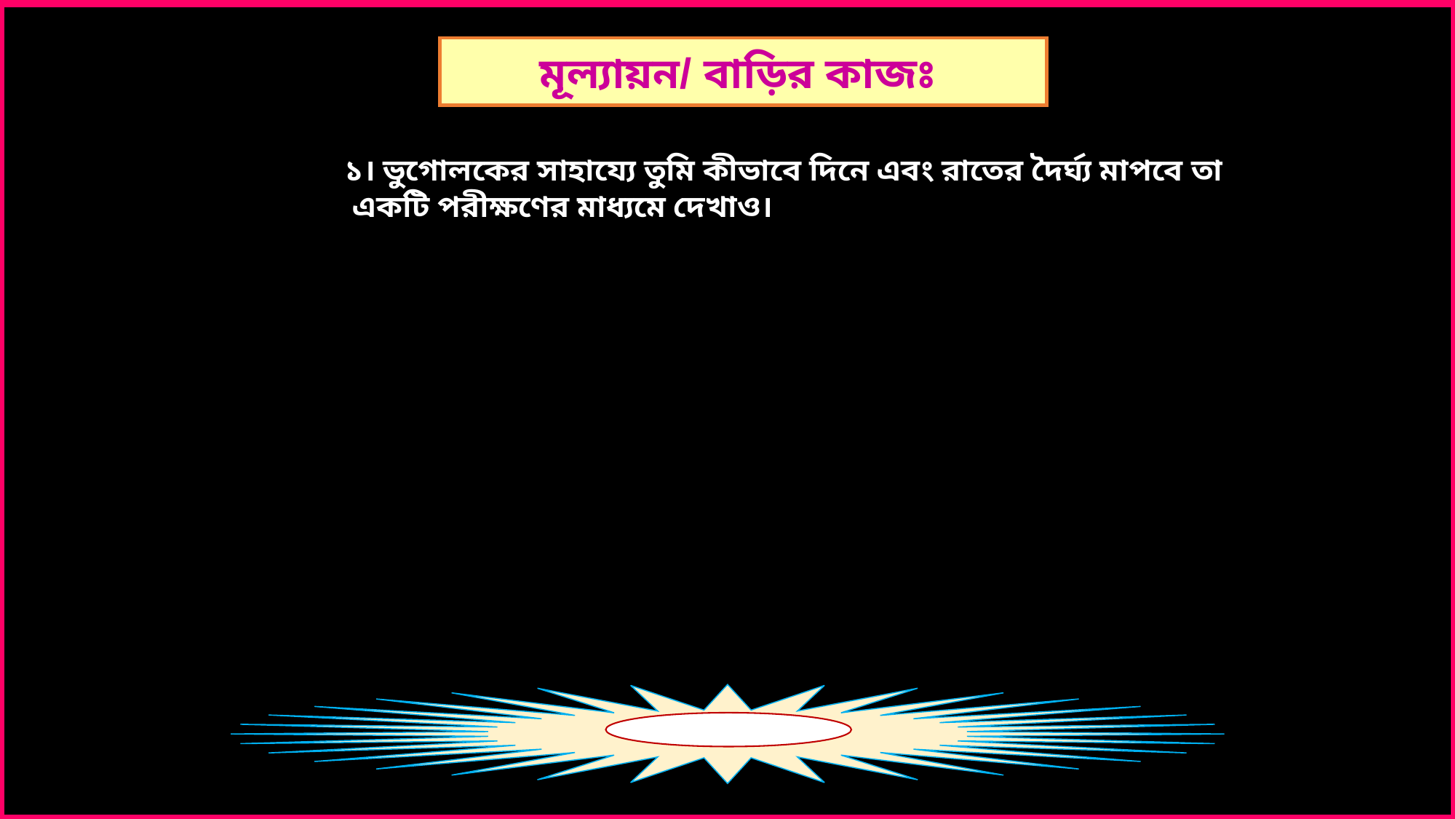

মূল্যায়ন/ বাড়ির কাজঃ
১। ভুগোলকের সাহায্যে তুমি কীভাবে দিনে এবং রাতের দৈর্ঘ্য মাপবে তা
 একটি পরীক্ষণের মাধ্যমে দেখাও।